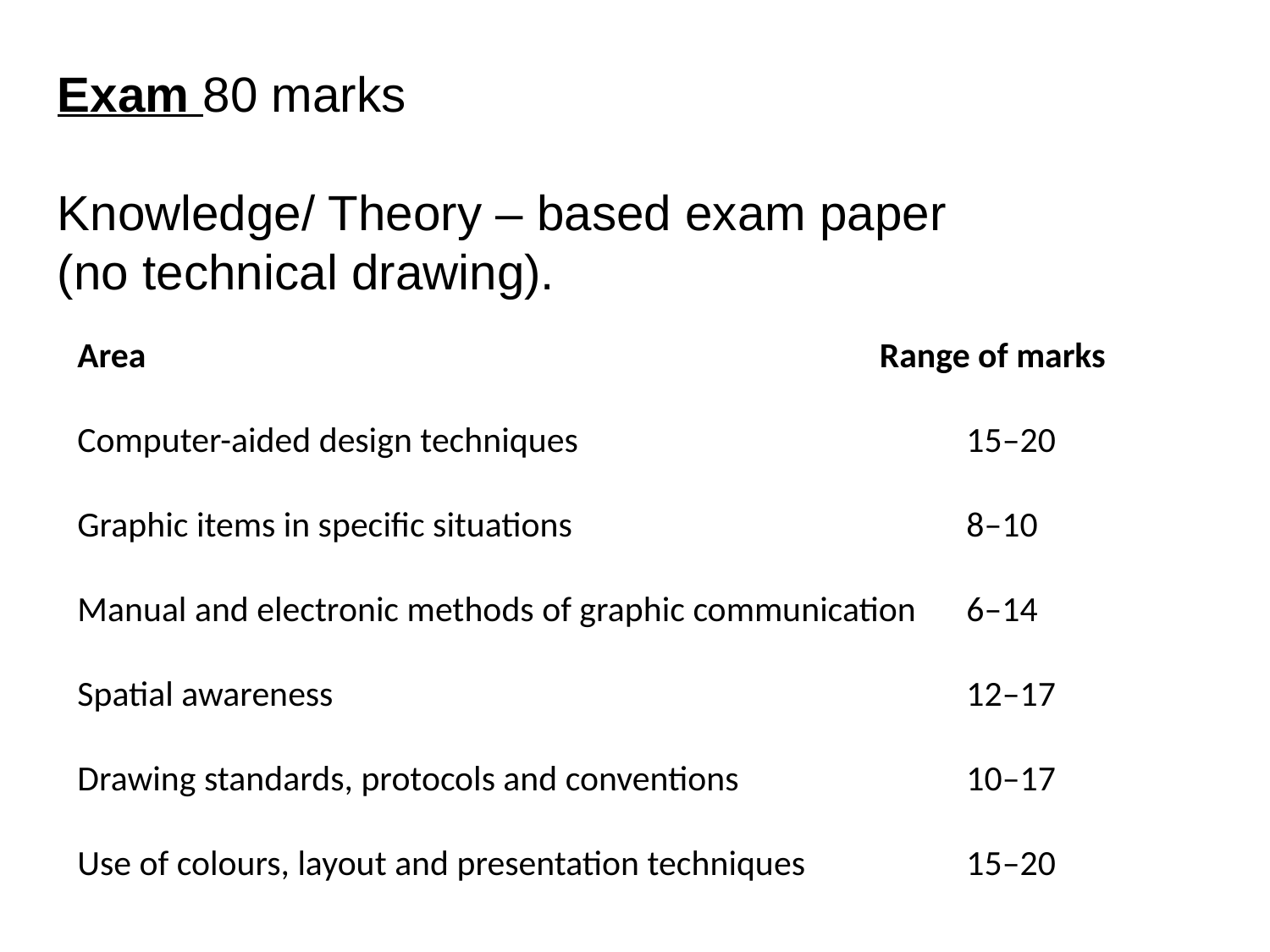

Exam 80 marks

Knowledge/ Theory – based exam paper             (no technical drawing).
Area 						     Range of marks
Computer-aided design techniques 			15–20

Graphic items in specific situations 				8–10

Manual and electronic methods of graphic communication 	6–14

Spatial awareness 					12–17

Drawing standards, protocols and conventions 		10–17

Use of colours, layout and presentation techniques 		15–20